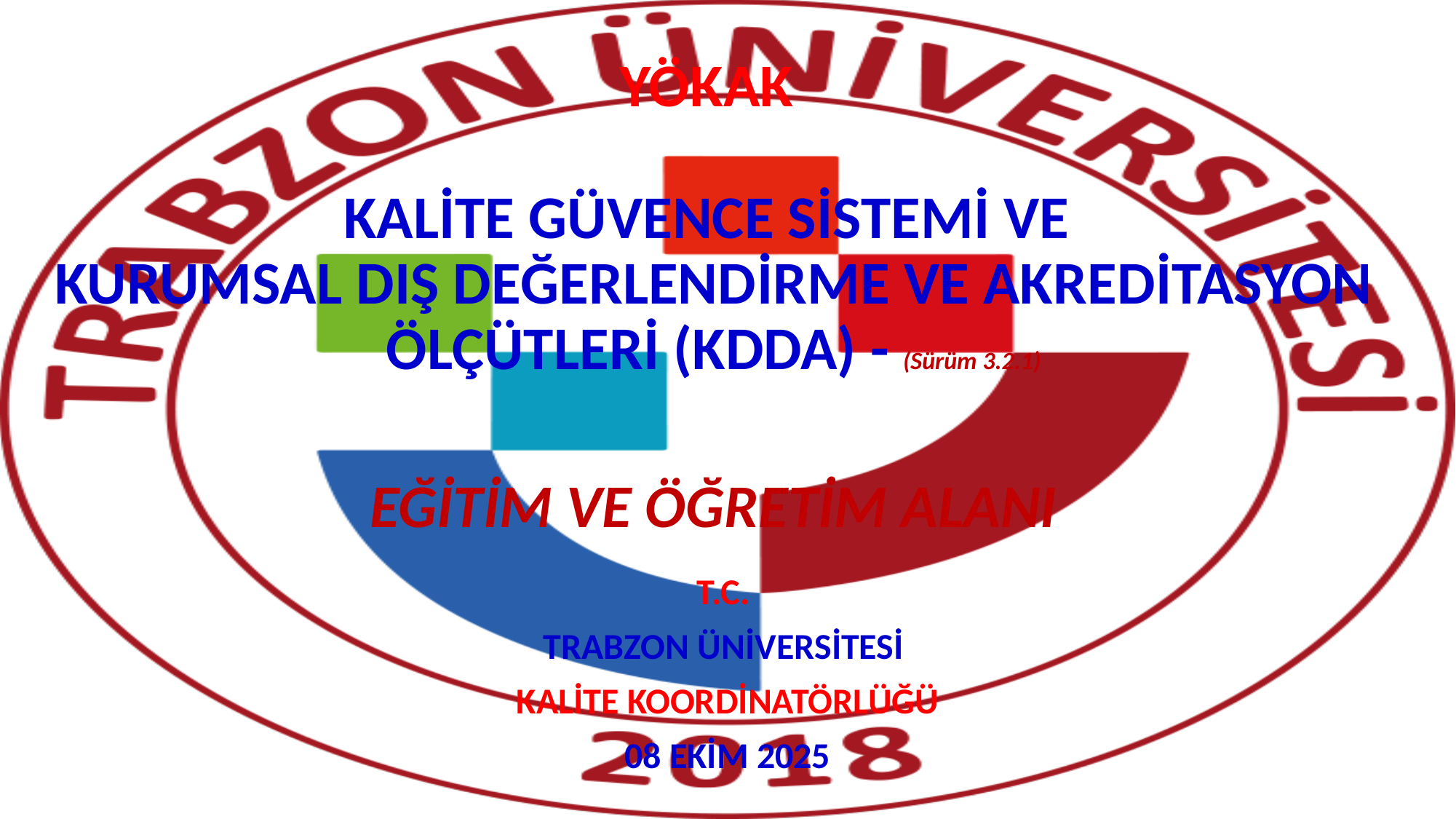

# YÖKAK KALİTE GÜVENCE SİSTEMİ VE KURUMSAL DIŞ DEĞERLENDİRME VE AKREDİTASYON ÖLÇÜTLERİ (KDDA) - (Sürüm 3.2.1) EĞİTİM VE ÖĞRETİM ALANI
T.C.
TRABZON ÜNİVERSİTESİ
KALİTE KOORDİNATÖRLÜĞÜ
08 EKİM 2025